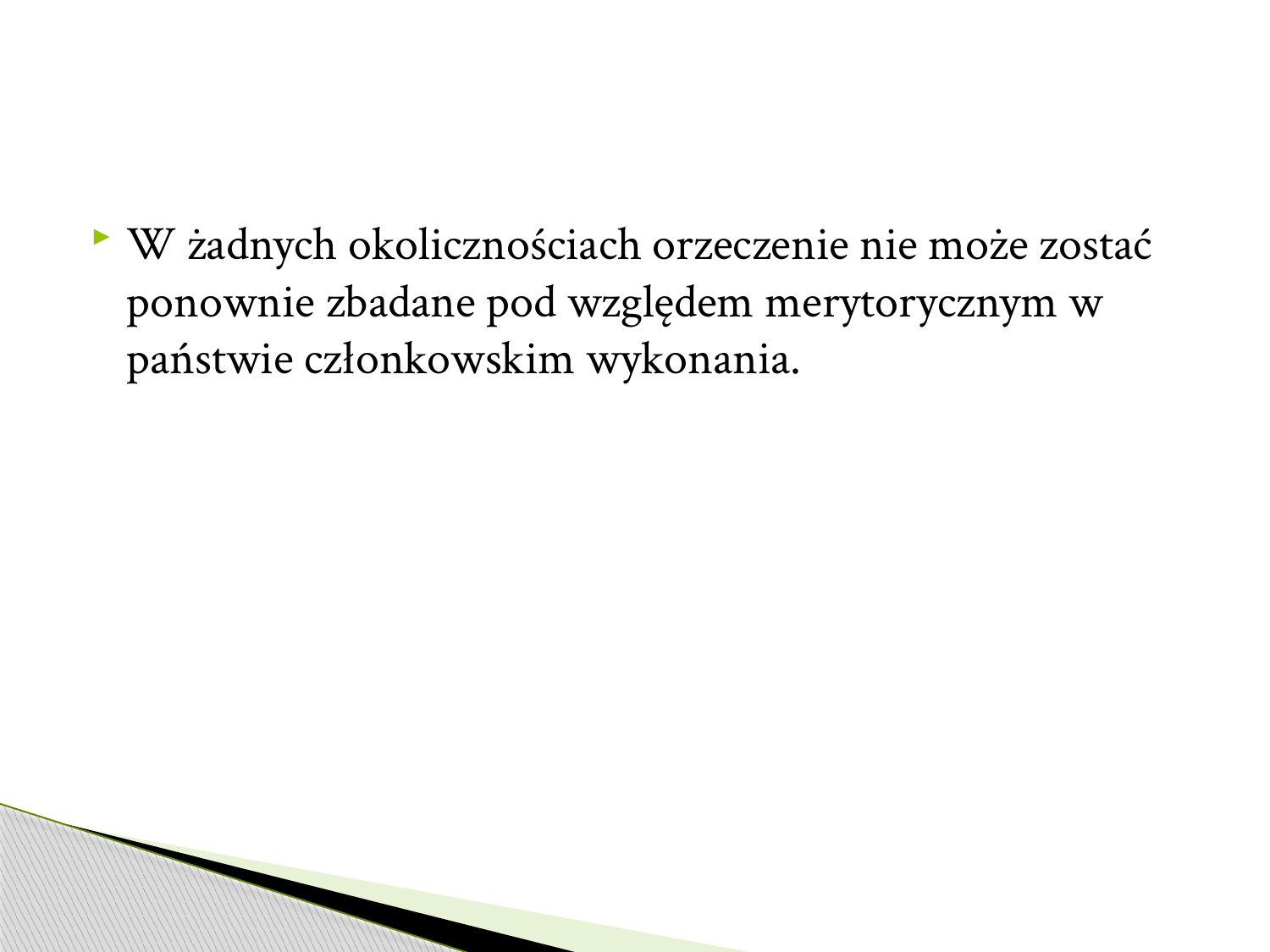

#
W żadnych okolicznościach orzeczenie nie może zostać ponownie zbadane pod względem merytorycznym w państwie członkowskim wykonania.